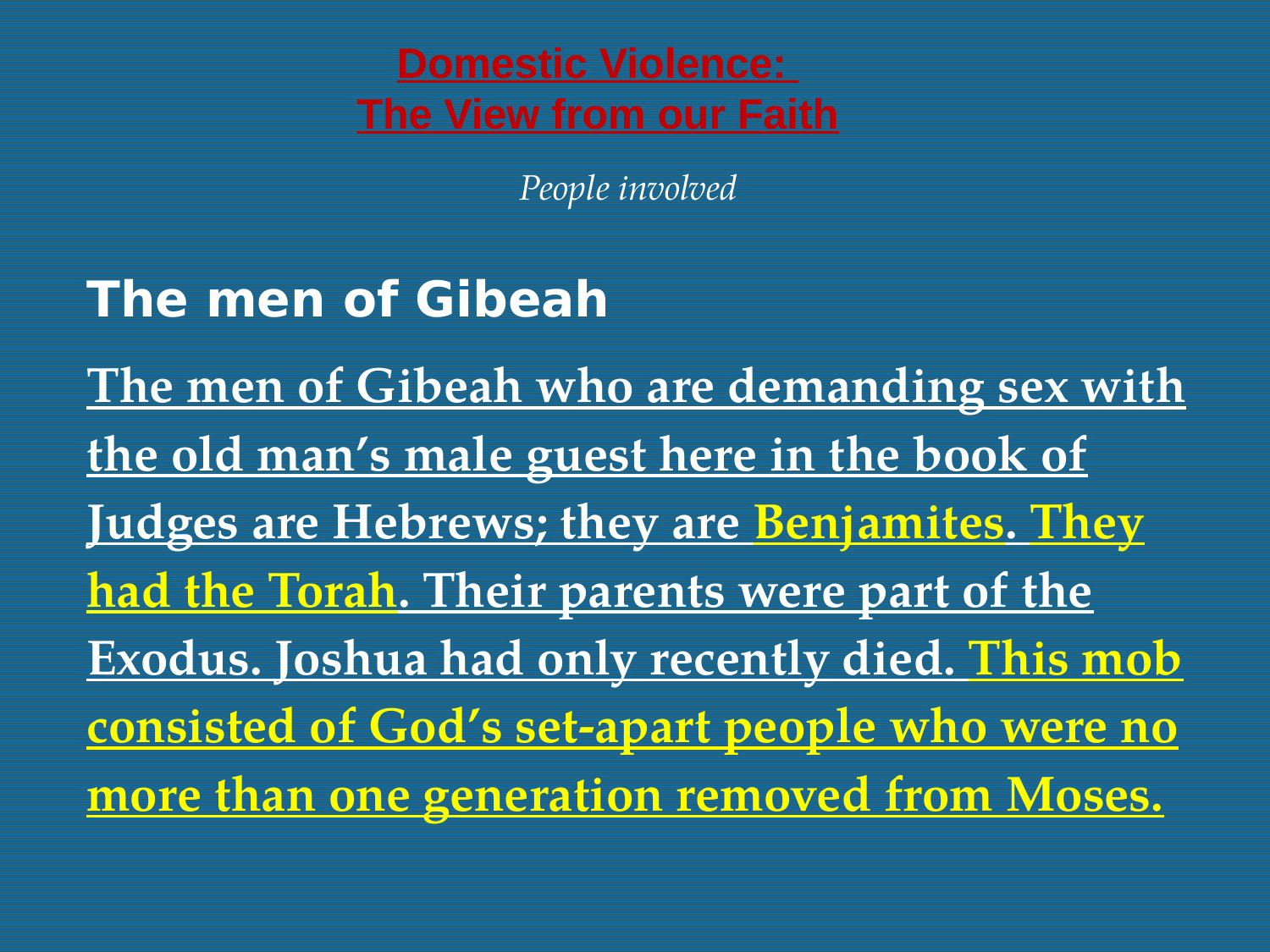

# Domestic Violence: The View from our Faith
People involved
The men of Gibeah
The men of Gibeah who are demanding sex with the old man’s male guest here in the book of Judges are Hebrews; they are Benjamites. They had the Torah. Their parents were part of the Exodus. Joshua had only recently died. This mob consisted of God’s set-apart people who were no more than one generation removed from Moses.